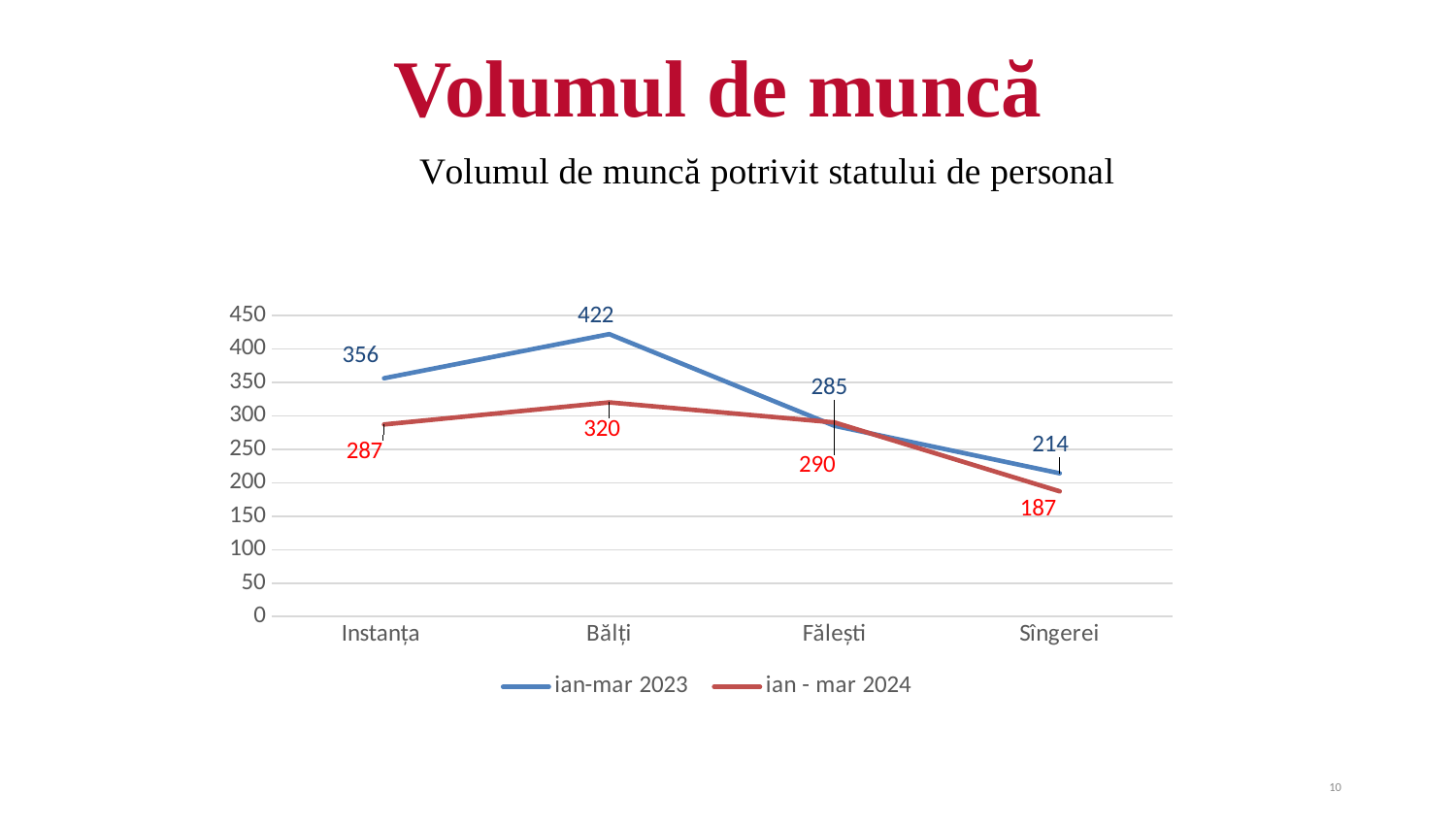

Volumul de muncă

### Chart: Volumul de muncă potrivit statului de personal

| Category | ian-mar 2023 | ian - mar 2024 | Coloană1 |
|---|---|---|---|
| Instanța  | 356.0 | 287.0 | None |
| Bălți | 422.0 | 320.0 | None |
| Fălești | 285.0 | 290.0 | None |
| Sîngerei | 214.0 | 187.0 | None |
10